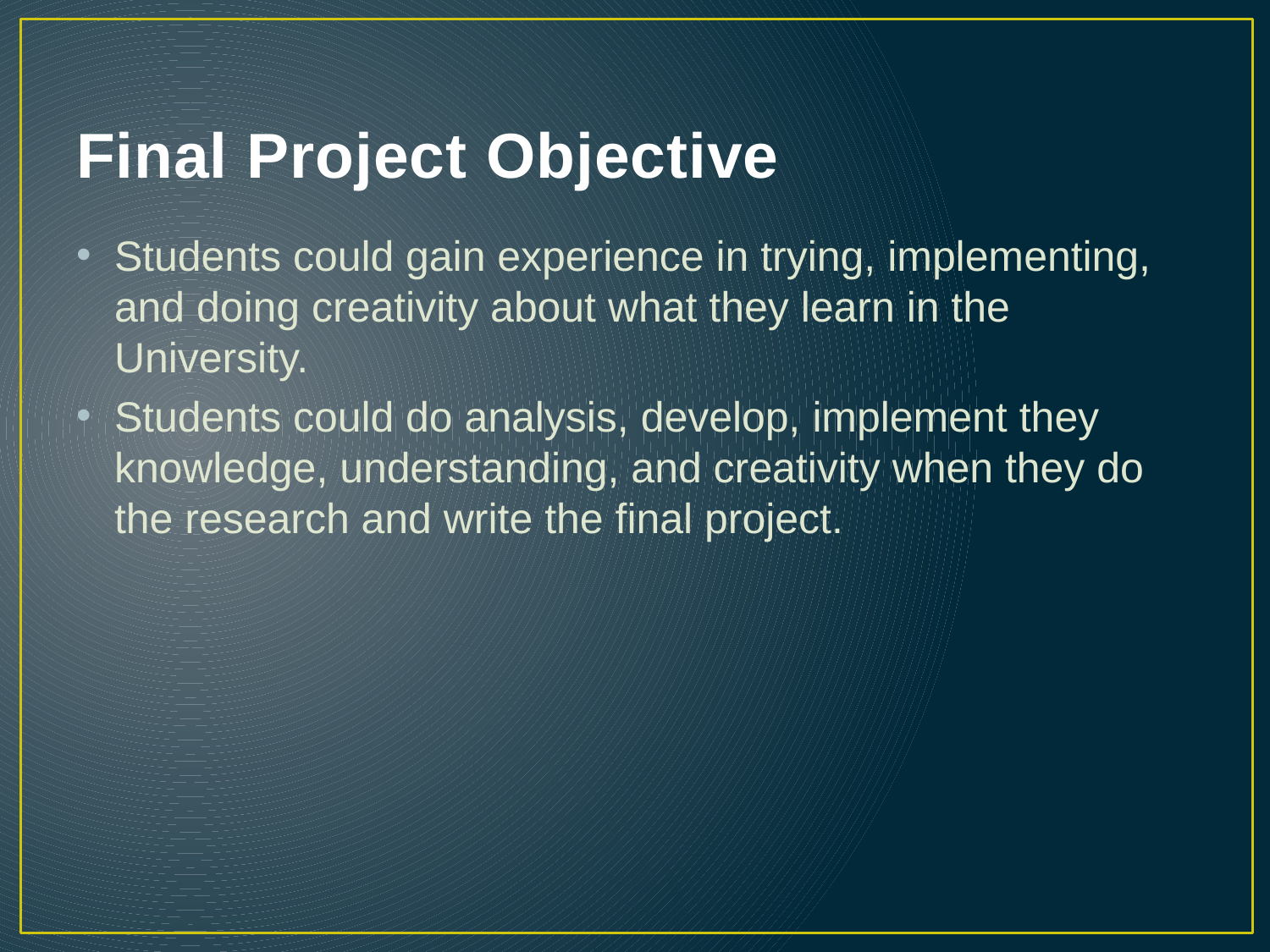

# Final Project Objective
Students could gain experience in trying, implementing, and doing creativity about what they learn in the University.
Students could do analysis, develop, implement they knowledge, understanding, and creativity when they do the research and write the final project.